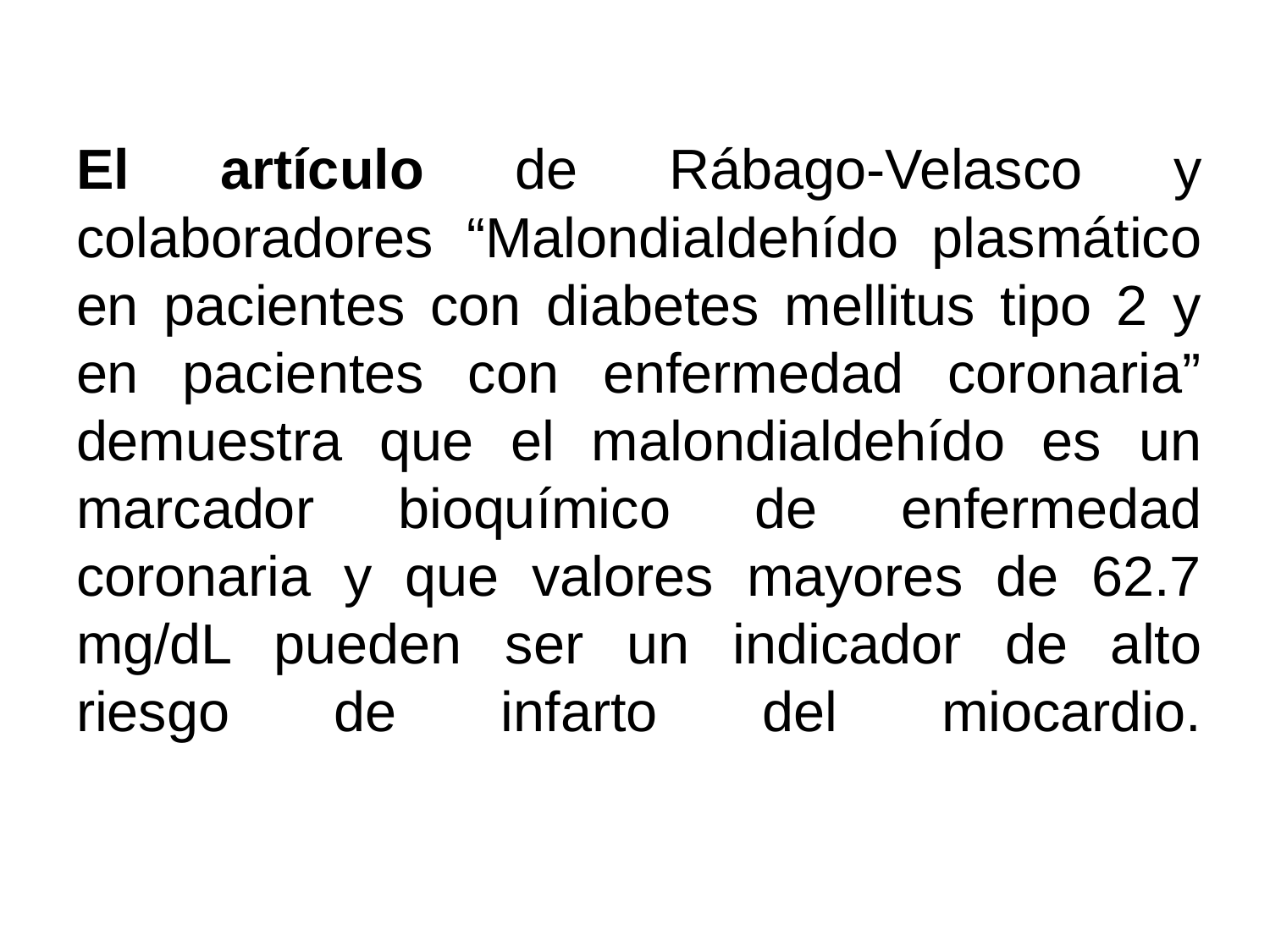

# El artículo de Rábago-Velasco y colaboradores “Malondialdehído plasmático en pacientes con diabetes mellitus tipo 2 y en pacientes con enfermedad coronaria” demuestra que el malondialdehído es un marcador bioquímico de enfermedad coronaria y que valores mayores de 62.7 mg/dL pueden ser un indicador de alto riesgo de infarto del miocardio.